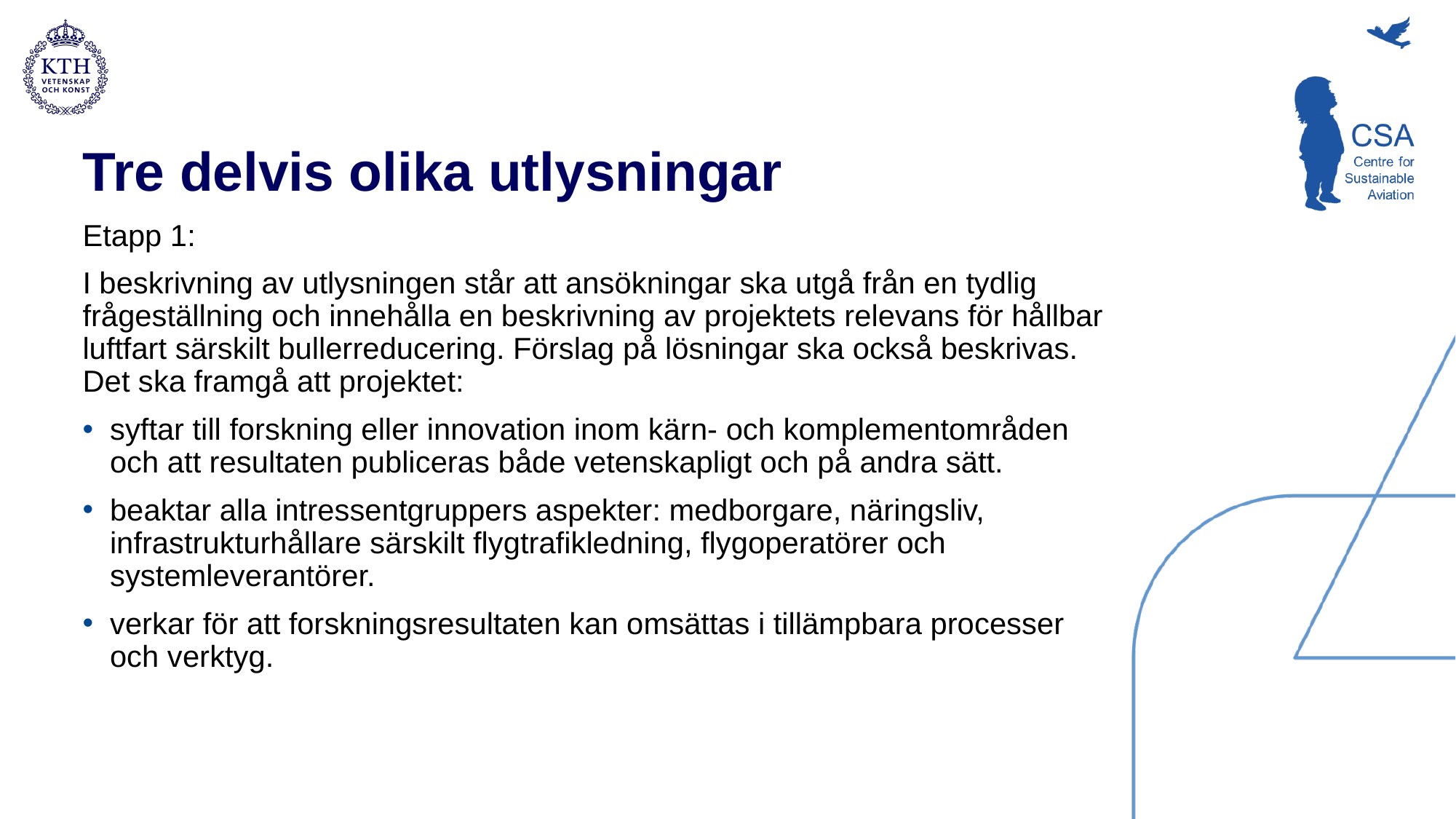

# Tre delvis olika utlysningar
Etapp 1:
I beskrivning av utlysningen står att ansökningar ska utgå från en tydlig frågeställning och innehålla en beskrivning av projektets relevans för hållbar luftfart särskilt bullerreducering. Förslag på lösningar ska också beskrivas. Det ska framgå att projektet:
syftar till forskning eller innovation inom kärn‐ och komplementområden och att resultaten publiceras både vetenskapligt och på andra sätt.
beaktar alla intressentgruppers aspekter: medborgare, näringsliv, infrastrukturhållare särskilt flygtrafikledning, flygoperatörer och systemleverantörer.
verkar för att forskningsresultaten kan omsättas i tillämpbara processer och verktyg.